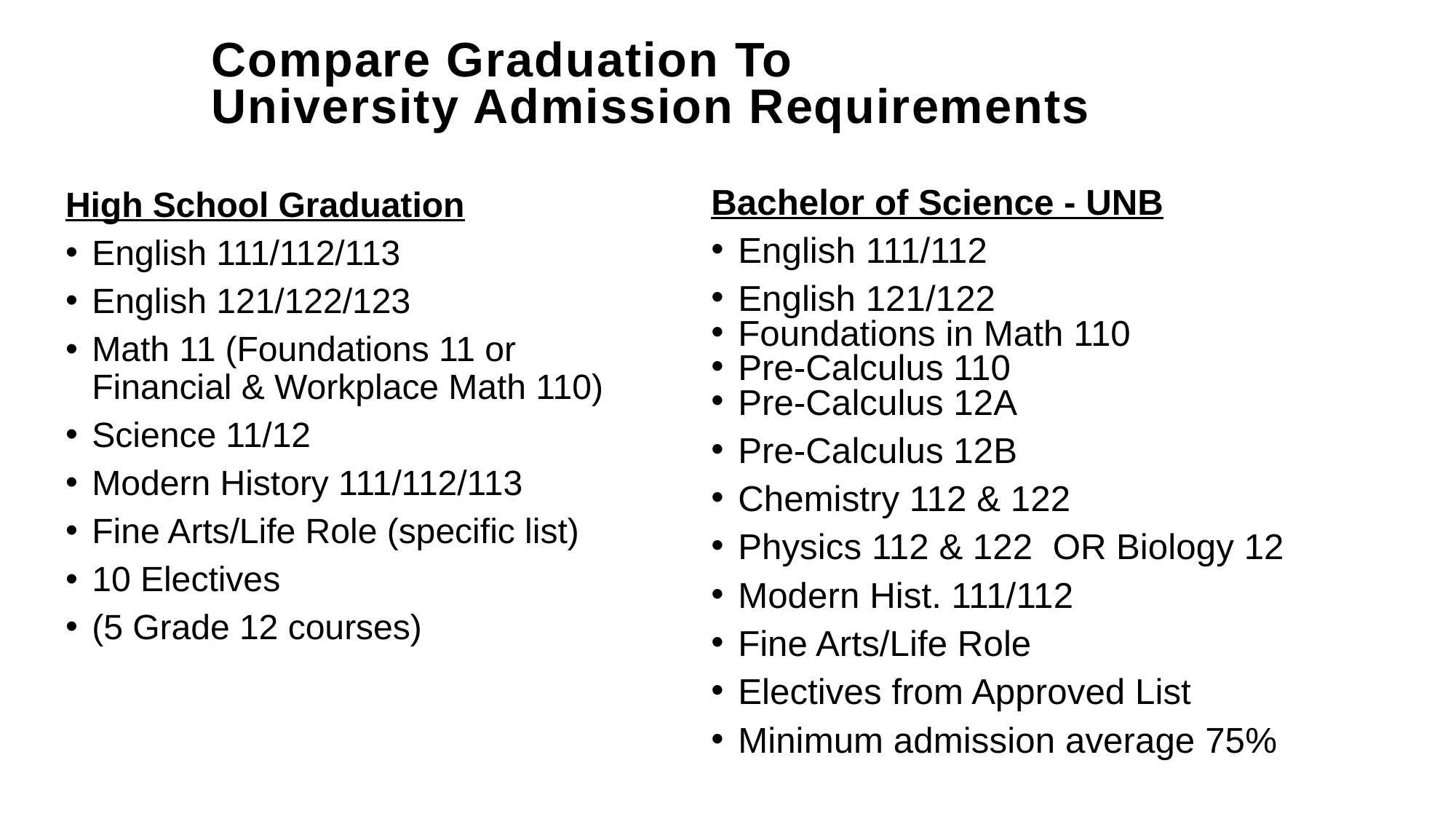

# Compare Graduation To University Admission Requirements

High School Graduation
English 111/112/113
English 121/122/123
Math 11 (Foundations 11 or Financial & Workplace Math 110)
Science 11/12
Modern History 111/112/113
Fine Arts/Life Role (specific list)
10 Electives
(5 Grade 12 courses)

Bachelor of Science - UNB
English 111/112
English 121/122
Foundations in Math 110
Pre-Calculus 110
Pre-Calculus 12A
Pre-Calculus 12B
Chemistry 112 & 122
Physics 112 & 122  OR Biology 12
Modern Hist. 111/112
Fine Arts/Life Role
Electives from Approved List
Minimum admission average 75%